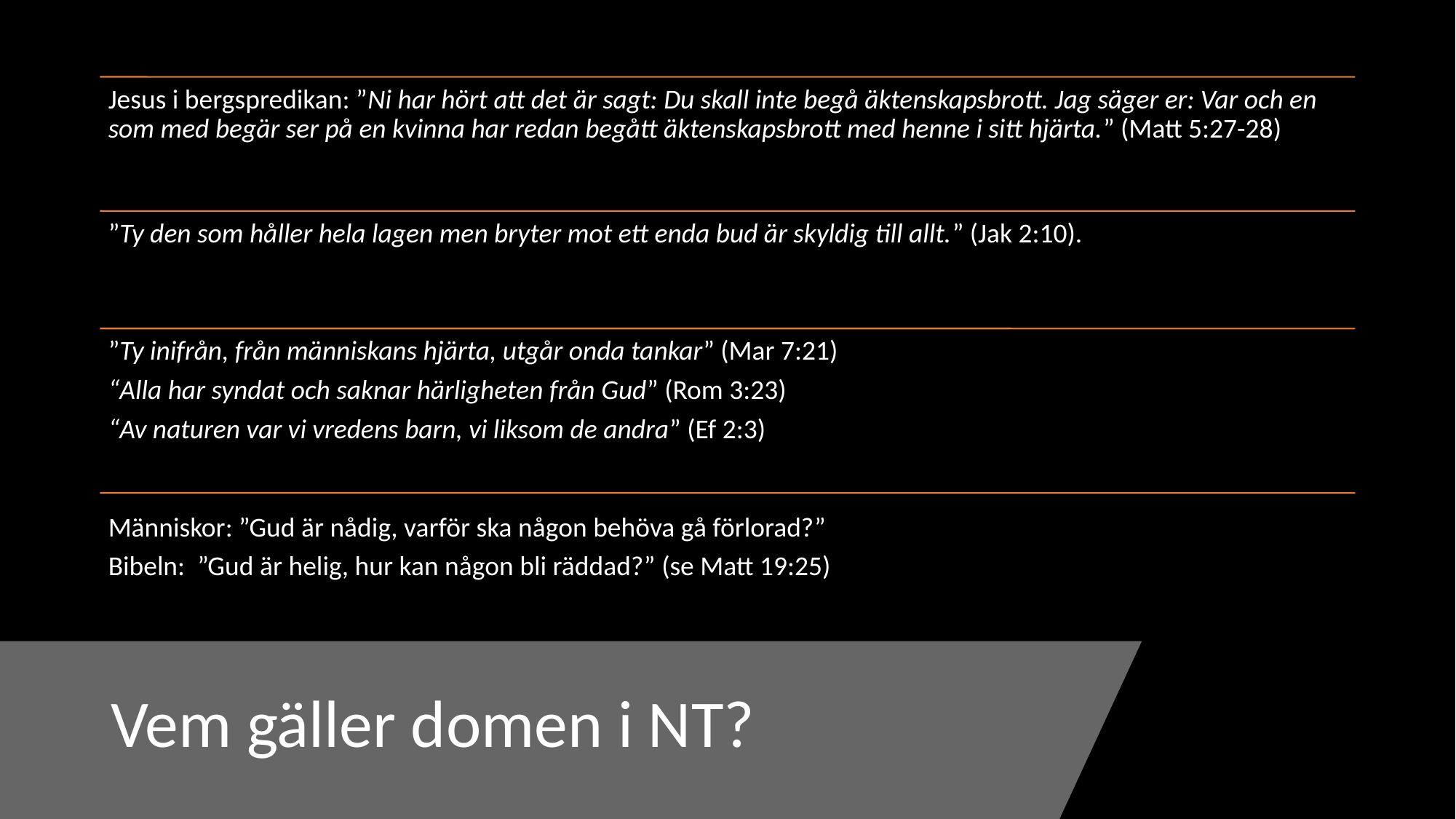

Jesus i bergspredikan: ”Ni har hört att det är sagt: Du skall inte begå äktenskapsbrott. Jag säger er: Var och en som med begär ser på en kvinna har redan begått äktenskapsbrott med henne i sitt hjärta.” (Matt 5:27-28)

”Ty den som håller hela lagen men bryter mot ett enda bud är skyldig till allt.” (Jak 2:10).

”Ty inifrån, från människans hjärta, utgår onda tankar” (Mar 7:21)
“Alla har syndat och saknar härligheten från Gud” (Rom 3:23)
“Av naturen var vi vredens barn, vi liksom de andra” (Ef 2:3)

Människor: ”Gud är nådig, varför ska någon behöva gå förlorad?”
Bibeln:  ”Gud är helig, hur kan någon bli räddad?” (se Matt 19:25)

# Vem gäller domen i NT?